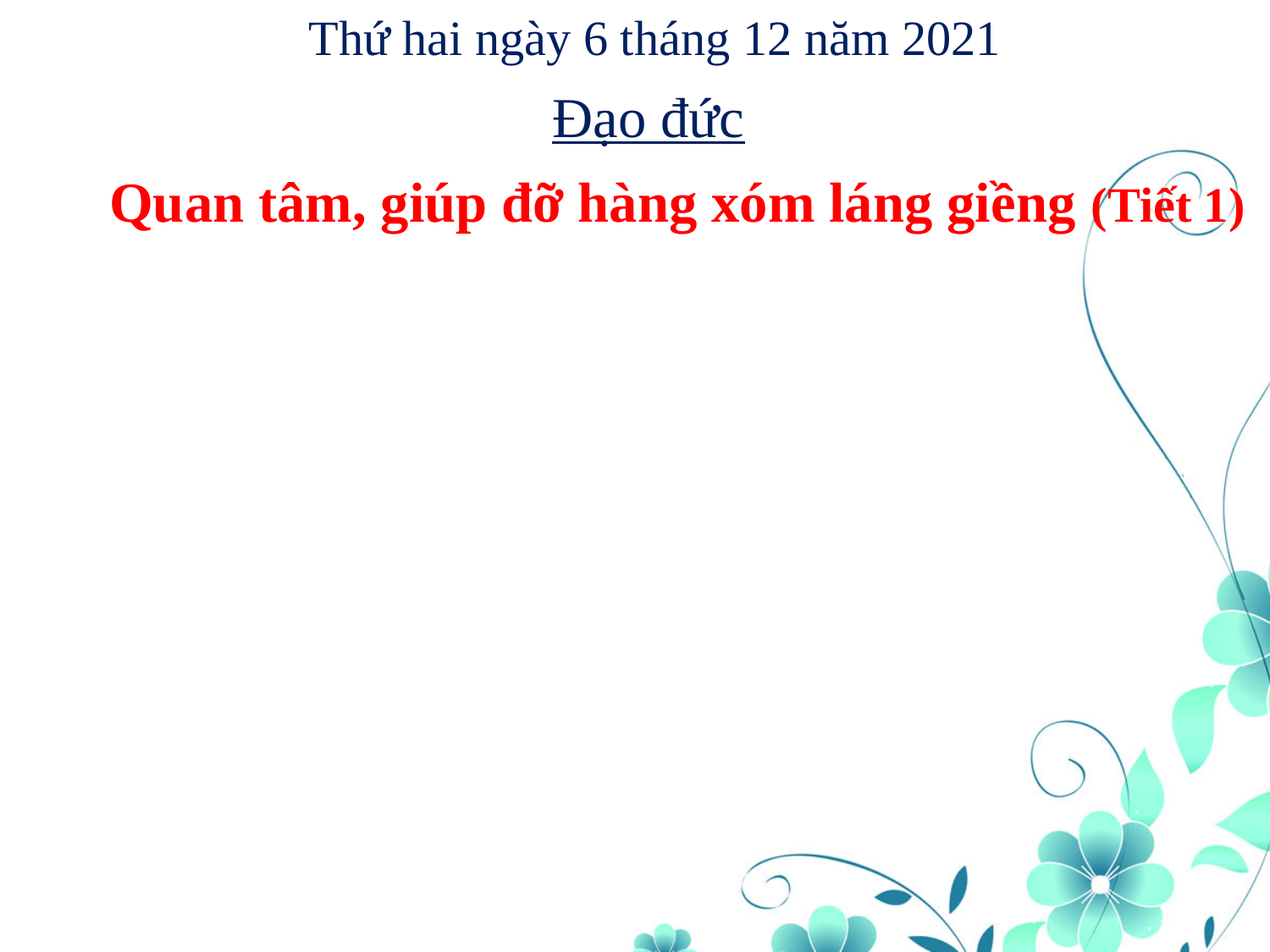

Thứ hai ngày 6 tháng 12 năm 2021
Đạo đức
Quan tâm, giúp đỡ hàng xóm láng giềng (Tiết 1)